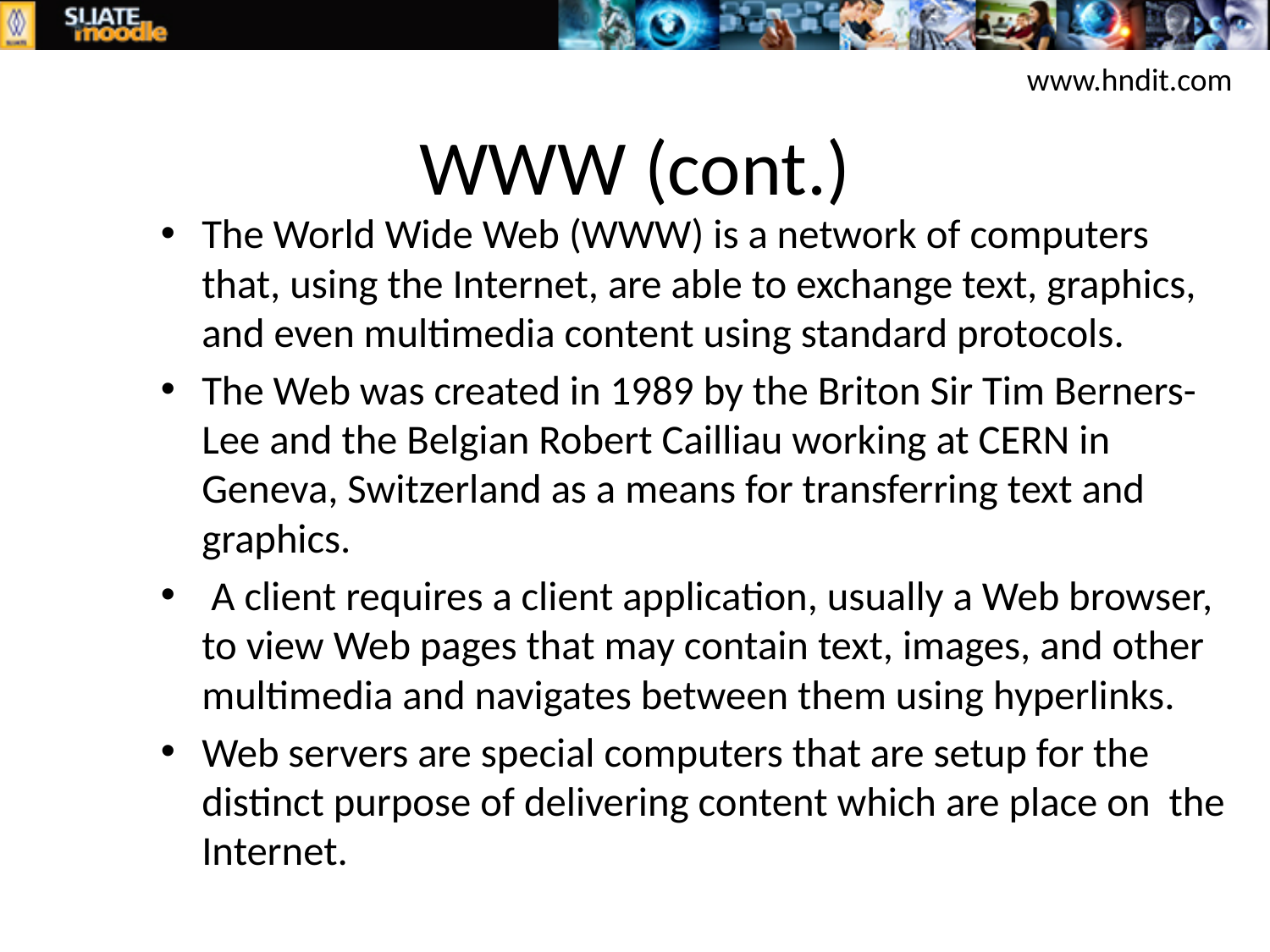

www.hndit.com
# WWW (cont.)
The World Wide Web (WWW) is a network of computers that, using the Internet, are able to exchange text, graphics, and even multimedia content using standard protocols.
The Web was created in 1989 by the Briton Sir Tim Berners-Lee and the Belgian Robert Cailliau working at CERN in Geneva, Switzerland as a means for transferring text and graphics.
 A client requires a client application, usually a Web browser, to view Web pages that may contain text, images, and other multimedia and navigates between them using hyperlinks.
Web servers are special computers that are setup for the distinct purpose of delivering content which are place on  the Internet.